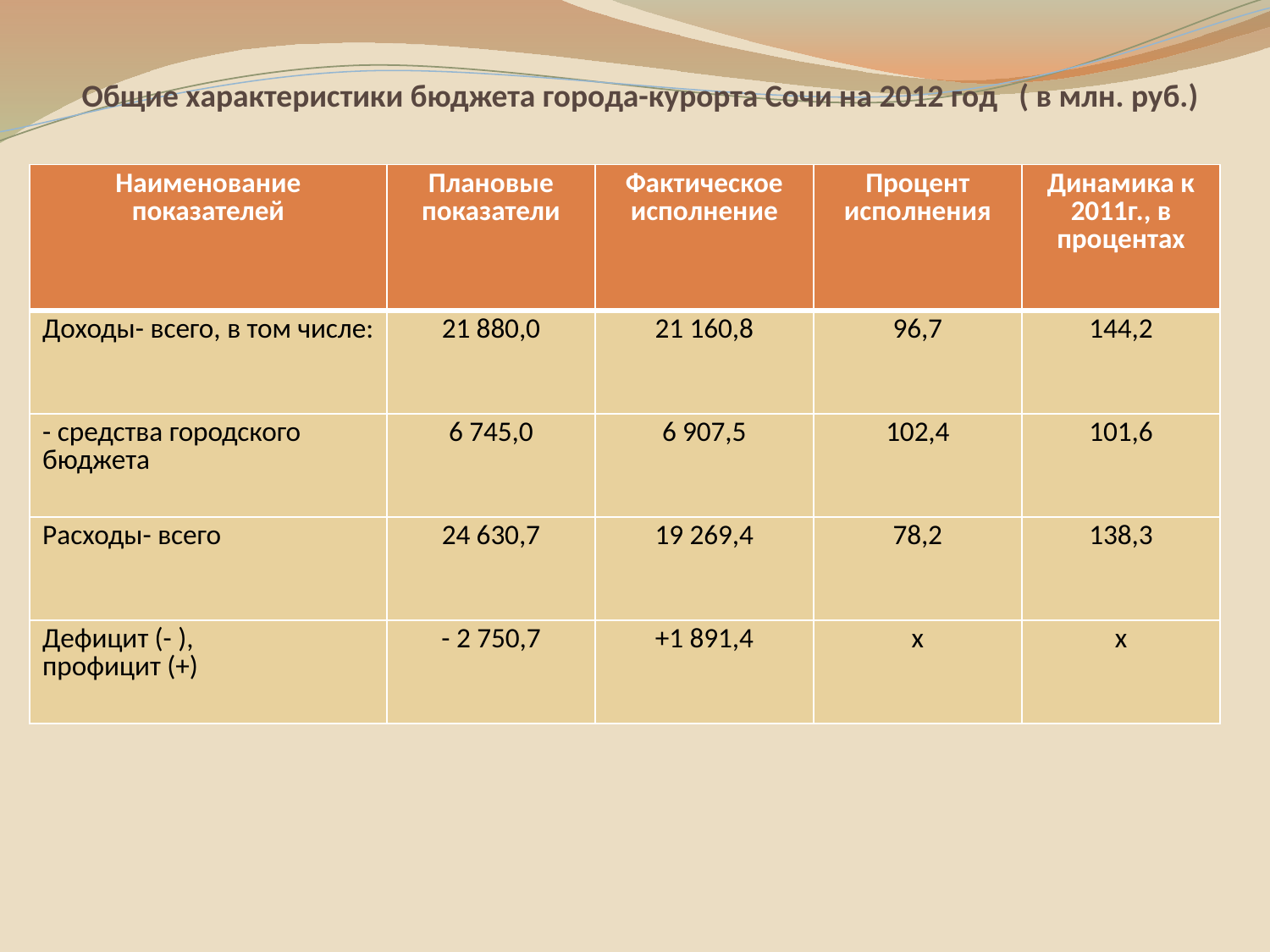

Общие характеристики бюджета города-курорта Сочи на 2012 год   ( в млн. руб.)
| Наименование показателей | Плановые показатели | Фактическое исполнение | Процент исполнения | Динамика к 2011г., в процентах |
| --- | --- | --- | --- | --- |
| Доходы- всего, в том числе: | 21 880,0 | 21 160,8 | 96,7 | 144,2 |
| - средства городского бюджета | 6 745,0 | 6 907,5 | 102,4 | 101,6 |
| Расходы- всего | 24 630,7 | 19 269,4 | 78,2 | 138,3 |
| Дефицит (- ), профицит (+) | - 2 750,7 | +1 891,4 | х | х |